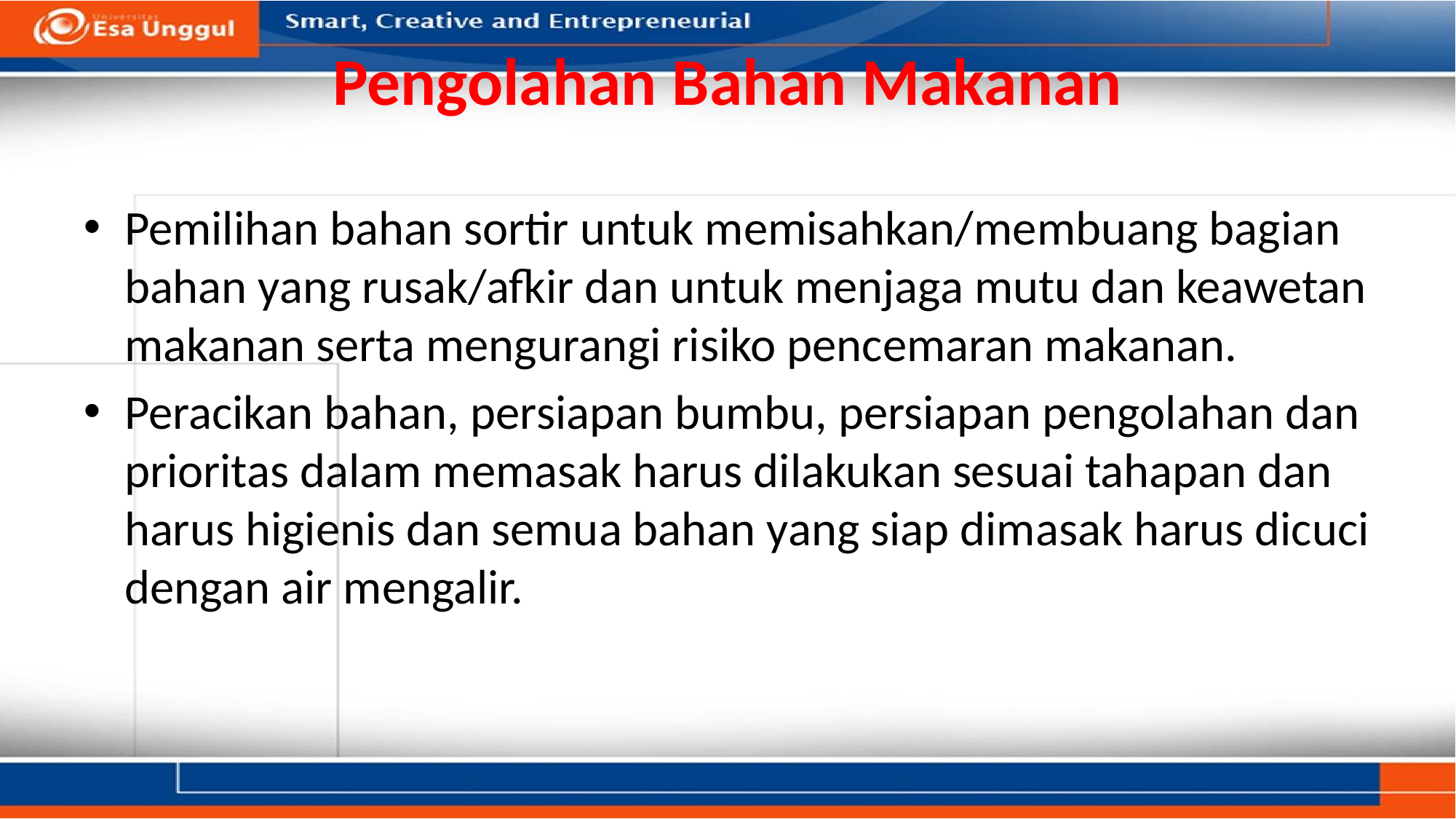

# Pengolahan Bahan Makanan
Pemilihan bahan sortir untuk memisahkan/membuang bagian bahan yang rusak/afkir dan untuk menjaga mutu dan keawetan makanan serta mengurangi risiko pencemaran makanan.
Peracikan bahan, persiapan bumbu, persiapan pengolahan dan prioritas dalam memasak harus dilakukan sesuai tahapan dan harus higienis dan semua bahan yang siap dimasak harus dicuci dengan air mengalir.